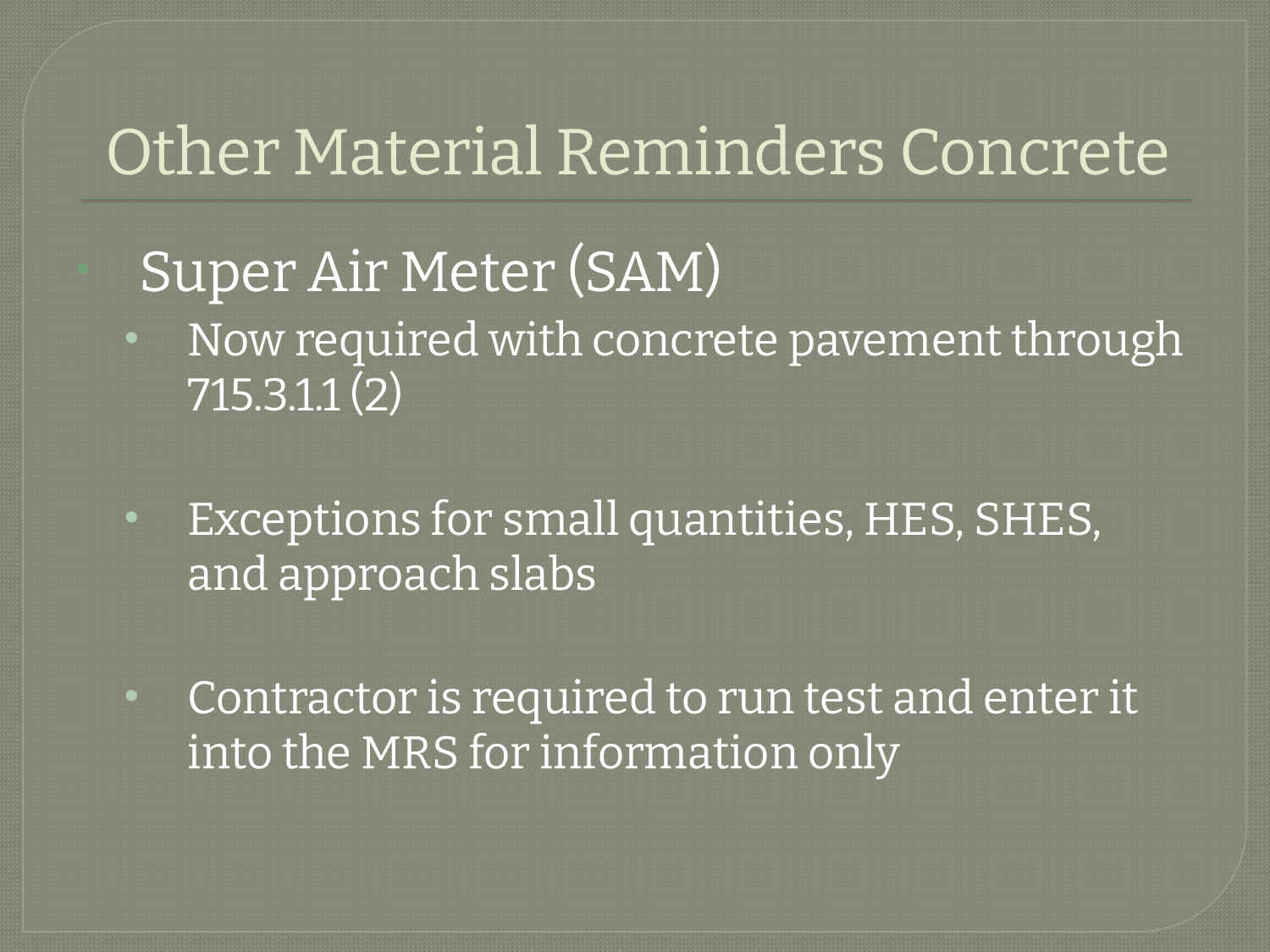

# Other Material Reminders Concrete
Super Air Meter (SAM)
Now required with concrete pavement through 715.3.1.1 (2)

Exceptions for small quantities, HES, SHES, and approach slabs

Contractor is required to run test and enter it into the MRS for information only